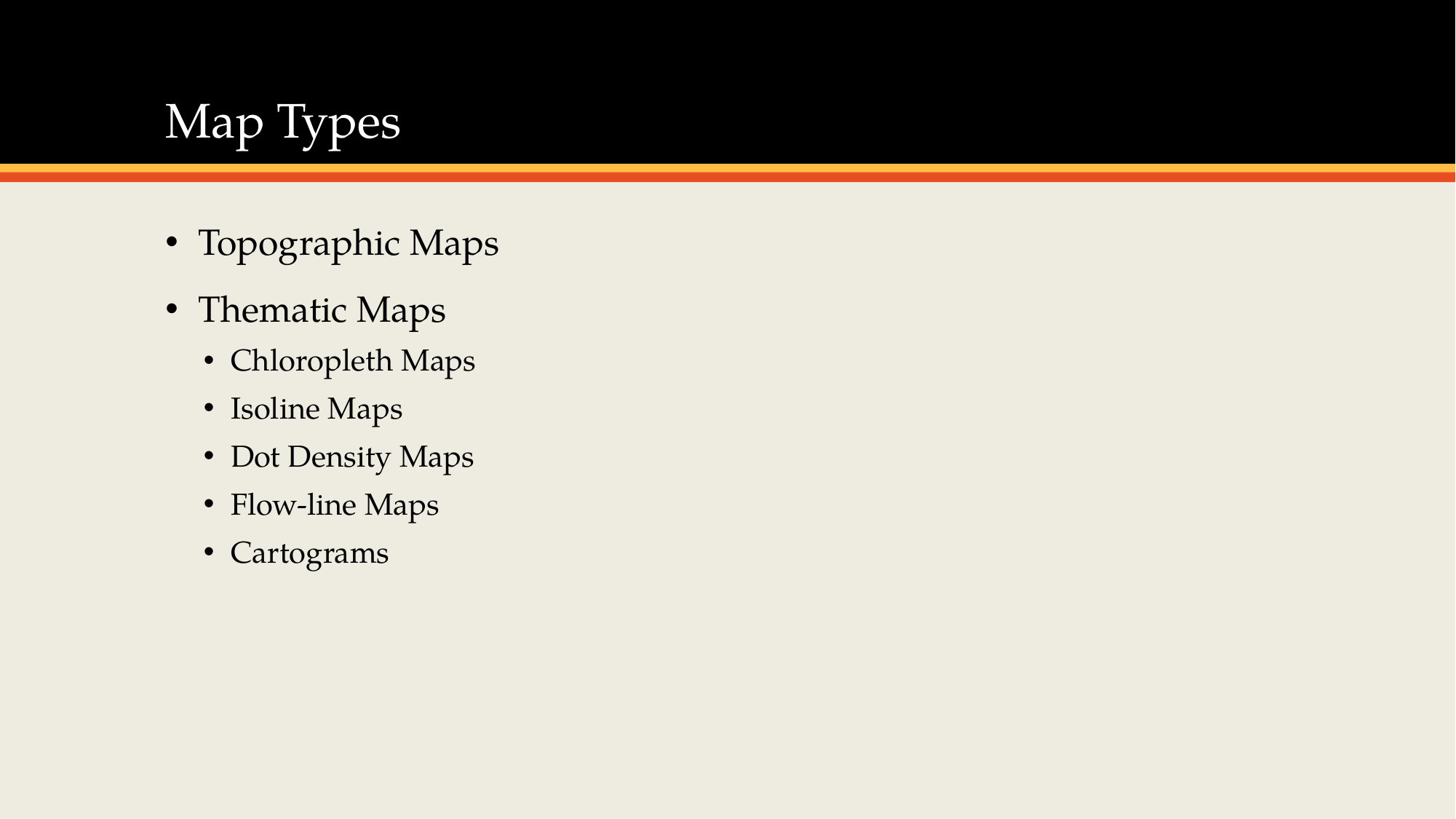

# Map Types
Topographic Maps
Thematic Maps
Chloropleth Maps
Isoline Maps
Dot Density Maps
Flow-line Maps
Cartograms